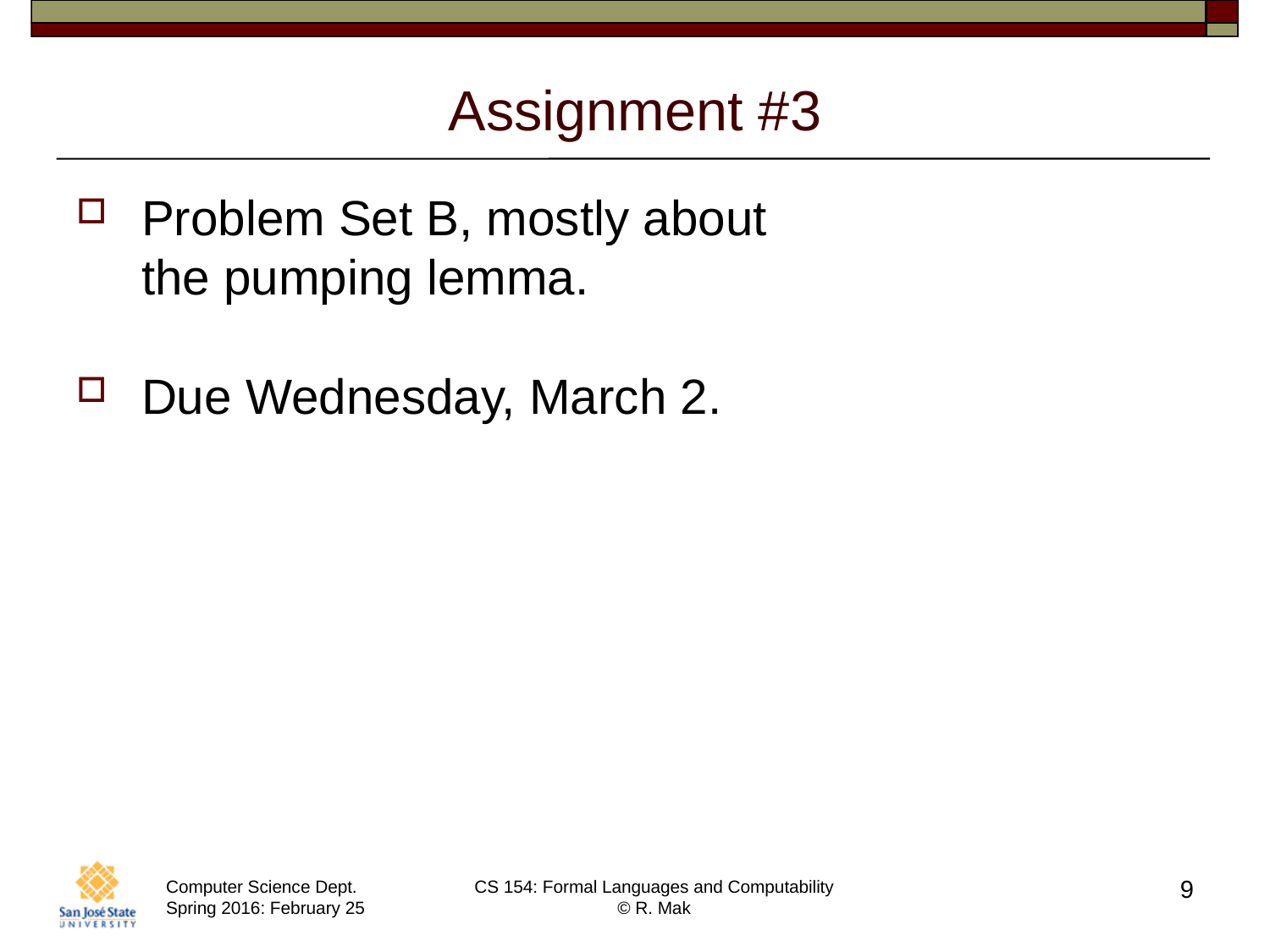

# Assignment #3
Problem Set B, mostly about
the pumping lemma.

Due Wednesday, March 2.
9